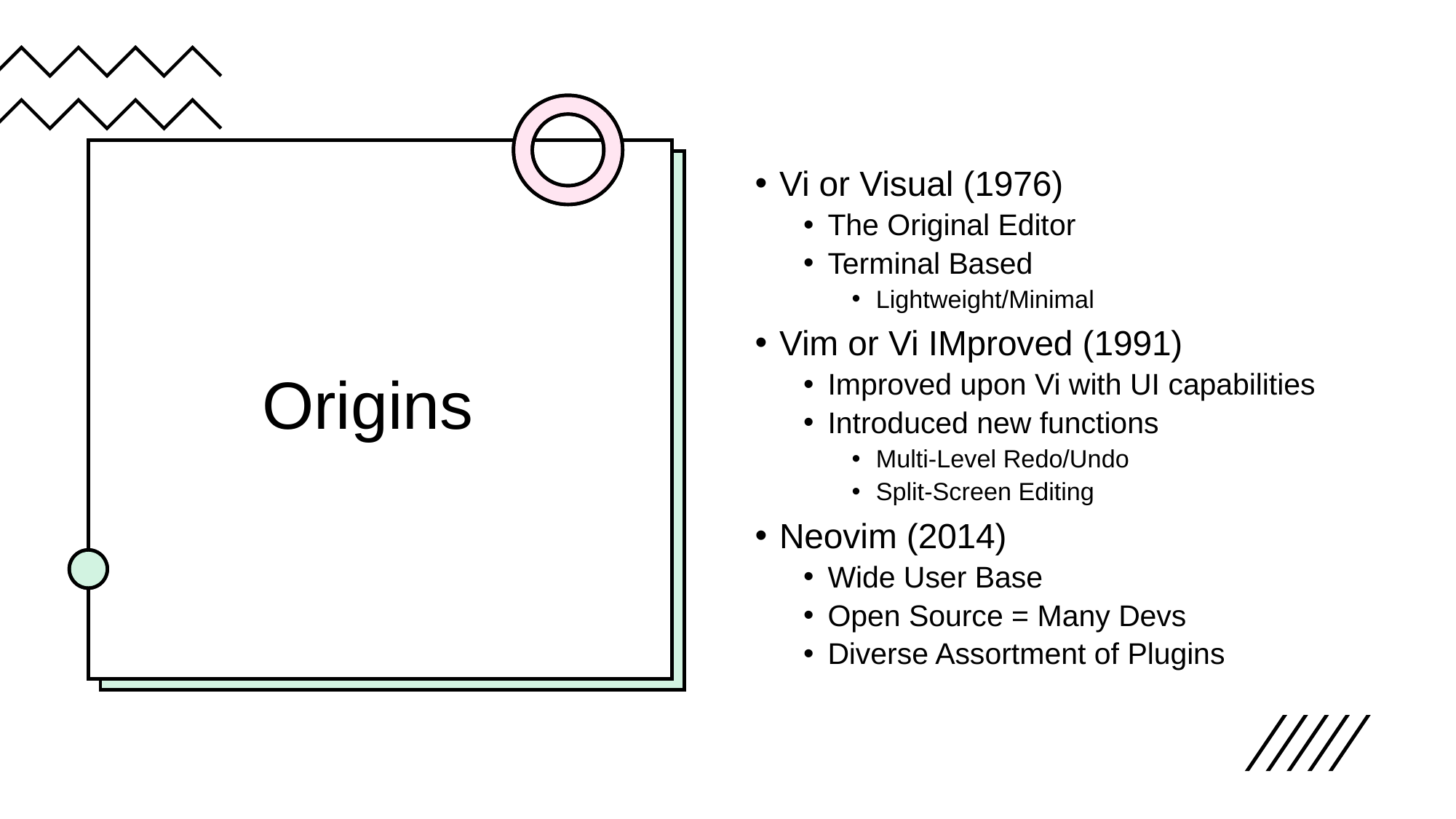

# Origins
Vi or Visual (1976)
The Original Editor
Terminal Based
Lightweight/Minimal
Vim or Vi IMproved (1991)
Improved upon Vi with UI capabilities
Introduced new functions
Multi-Level Redo/Undo
Split-Screen Editing
Neovim (2014)
Wide User Base
Open Source = Many Devs
Diverse Assortment of Plugins